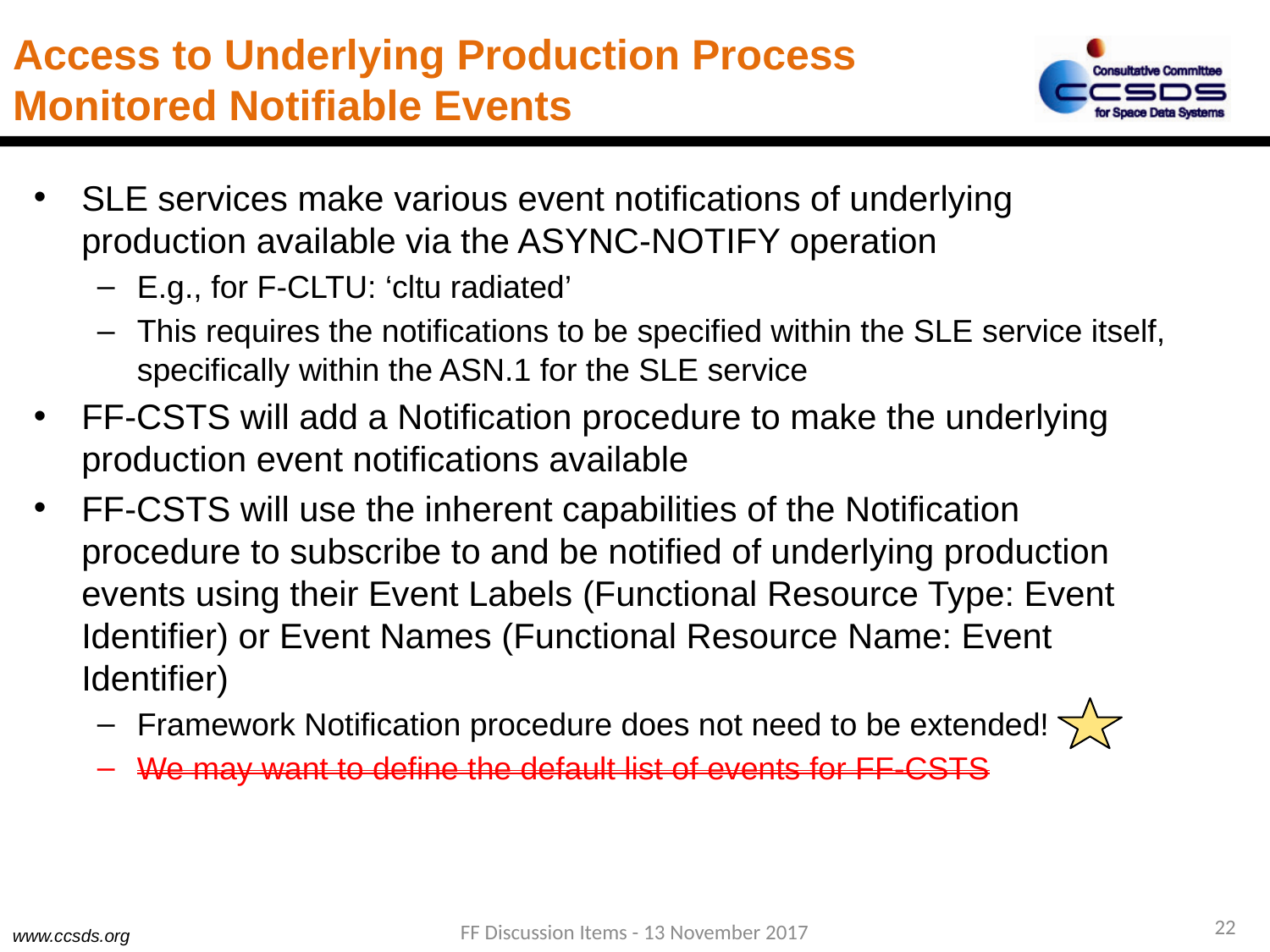

# Access to Underlying Production Process Monitored Notifiable Events
SLE services make various event notifications of underlying production available via the ASYNC-NOTIFY operation
E.g., for F-CLTU: ‘cltu radiated’
This requires the notifications to be specified within the SLE service itself, specifically within the ASN.1 for the SLE service
FF-CSTS will add a Notification procedure to make the underlying production event notifications available
FF-CSTS will use the inherent capabilities of the Notification procedure to subscribe to and be notified of underlying production events using their Event Labels (Functional Resource Type: Event Identifier) or Event Names (Functional Resource Name: Event Identifier)
Framework Notification procedure does not need to be extended!
We may want to define the default list of events for FF-CSTS

22
FF Discussion Items - 13 November 2017